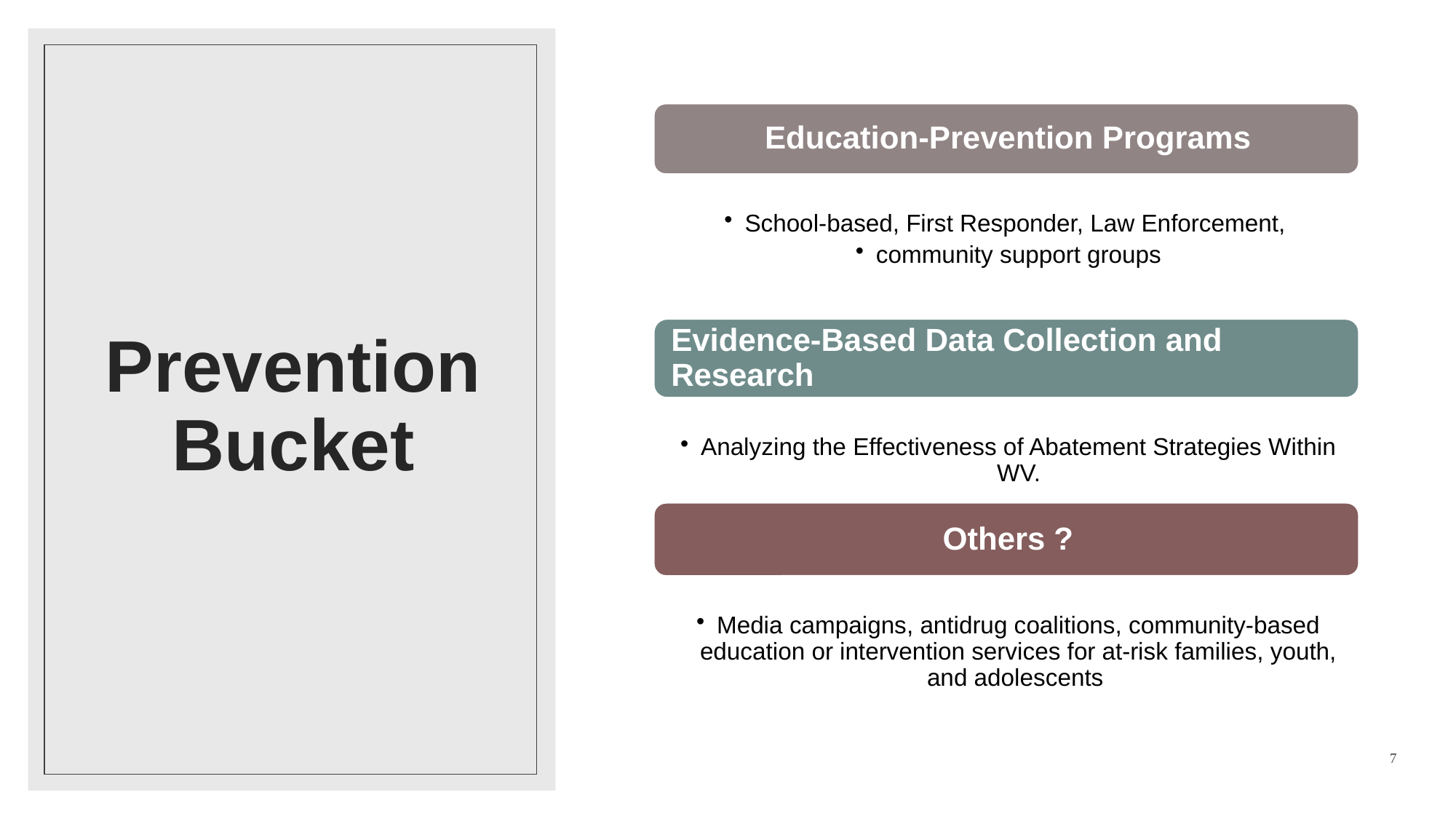

# Prevention Bucket
Education-Prevention Programs

School-based, First Responder, Law Enforcement,
community support groups

Evidence-Based Data Collection and Research

Analyzing the Effectiveness of Abatement Strategies Within WV.
Others ?

Media campaigns, antidrug coalitions, community-based education or intervention services for at-risk families, youth, and adolescents
7